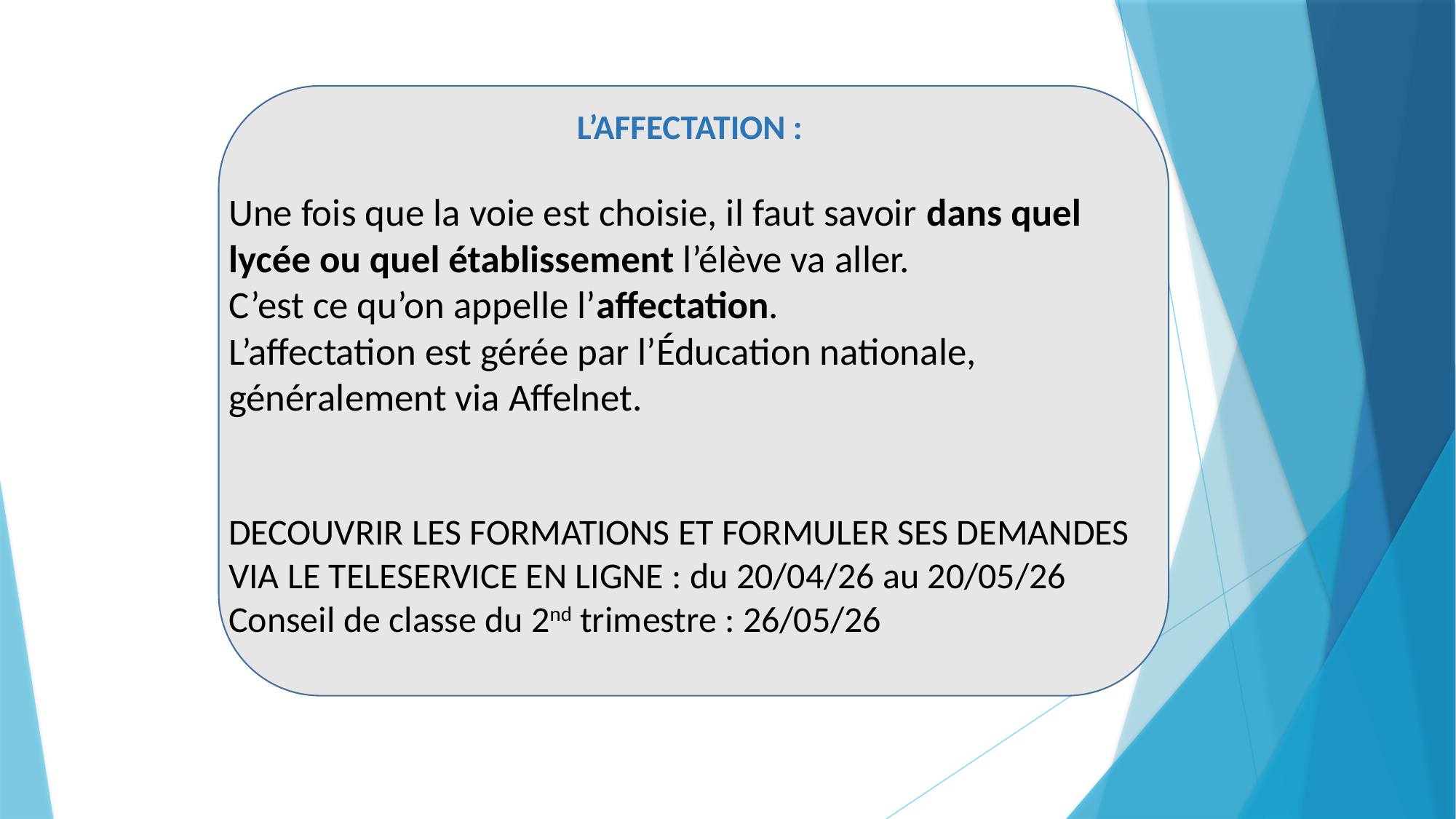

L’AFFECTATION :

Une fois que la voie est choisie, il faut savoir dans quel lycée ou quel établissement l’élève va aller.
C’est ce qu’on appelle l’affectation.
L’affectation est gérée par l’Éducation nationale, généralement via Affelnet.

DECOUVRIR LES FORMATIONS ET FORMULER SES DEMANDES VIA LE TELESERVICE EN LIGNE : du 20/04/26 au 20/05/26
Conseil de classe du 2nd trimestre : 26/05/26